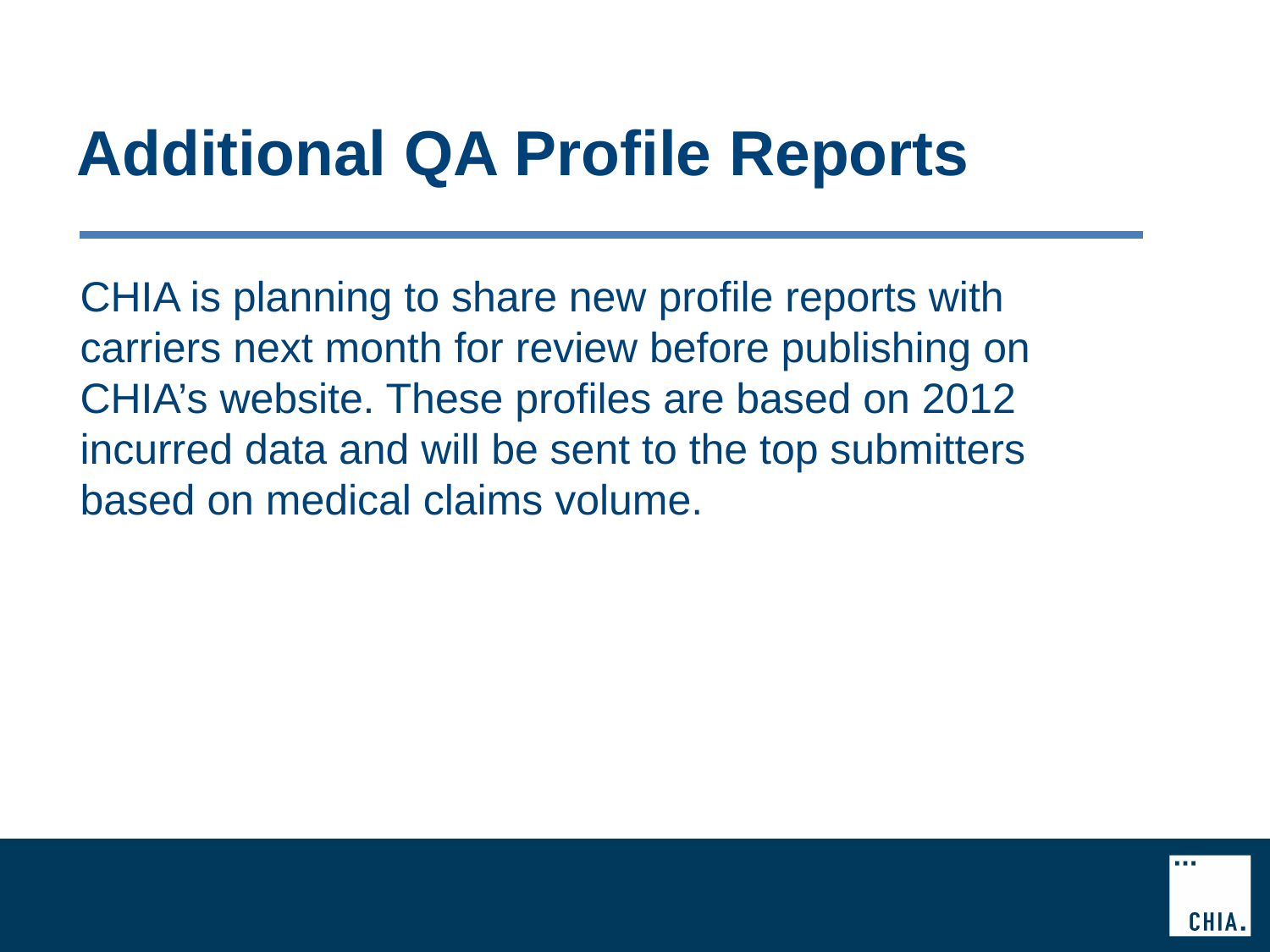

# Additional QA Profile Reports
CHIA is planning to share new profile reports with carriers next month for review before publishing on CHIA’s website. These profiles are based on 2012 incurred data and will be sent to the top submitters based on medical claims volume.